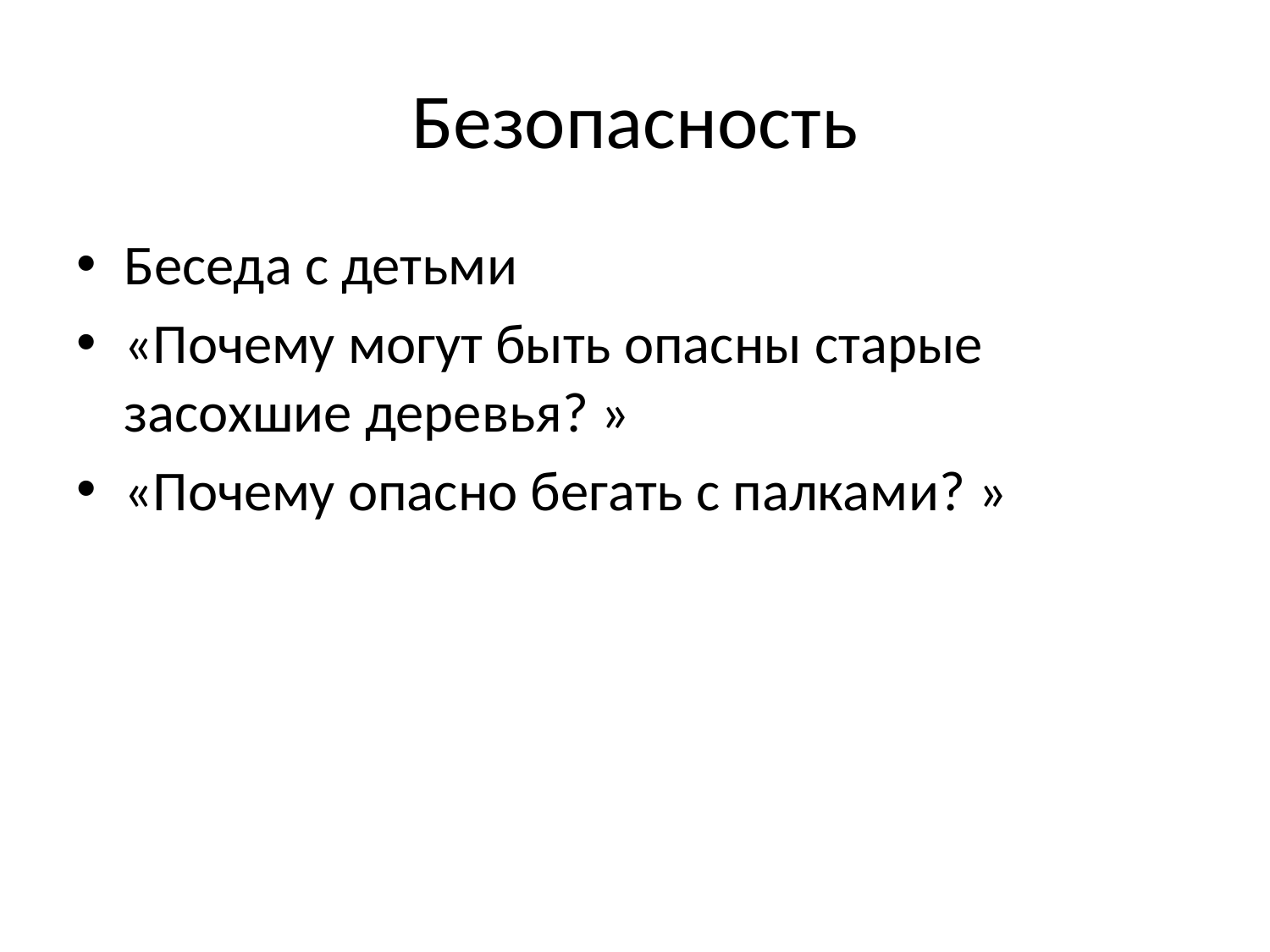

# Безопасность
Беседа с детьми
«Почему могут быть опасны старые засохшие деревья? »
«Почему опасно бегать с палками? »